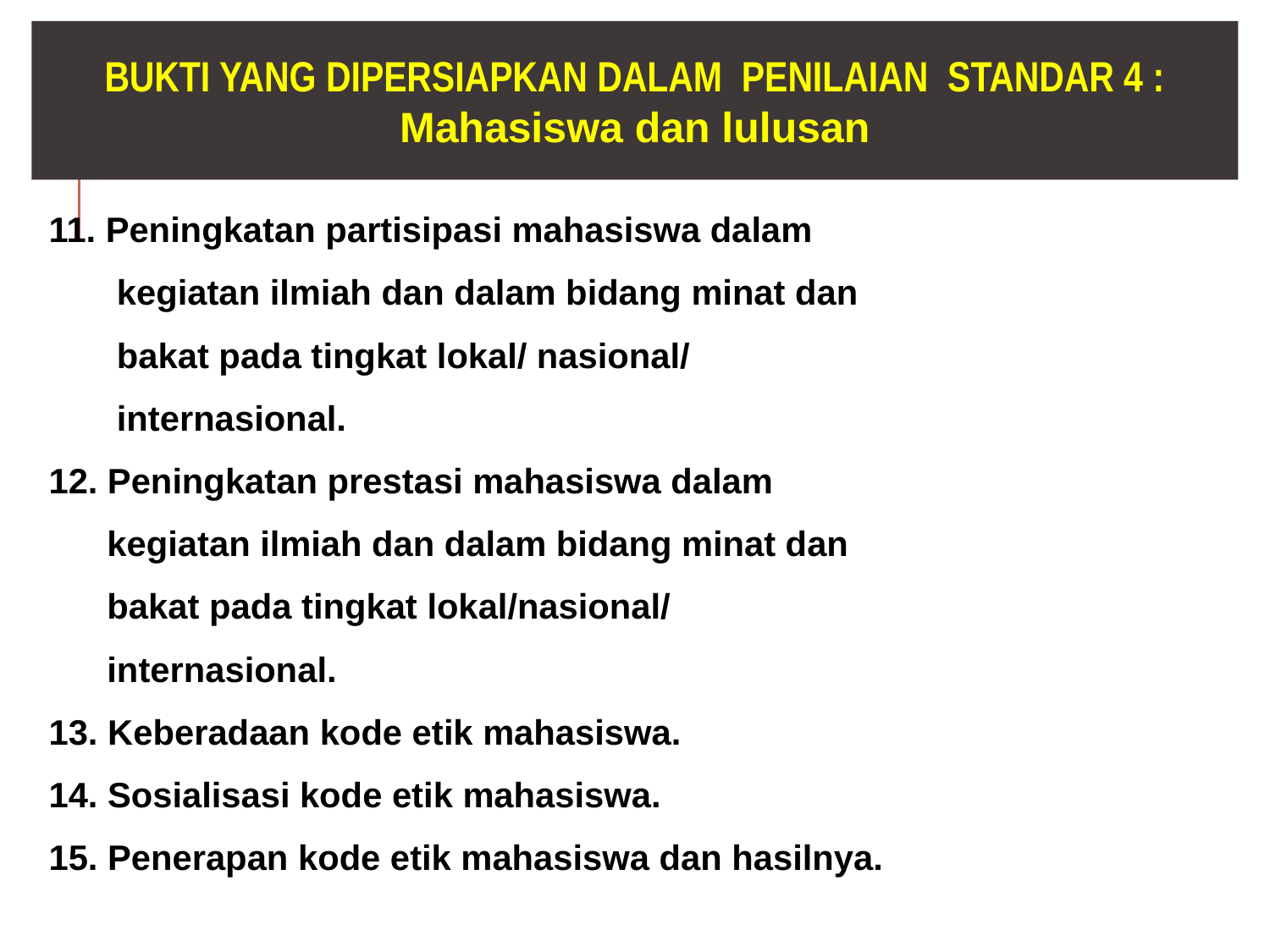

BUKTI YANG DIPERSIAPKAN DALAM  PENILAIAN  STANDAR 4 :
Mahasiswa dan lulusan
11. Peningkatan partisipasi mahasiswa dalam
       kegiatan ilmiah dan dalam bidang minat dan
       bakat pada tingkat lokal/ nasional/
       internasional.
12. Peningkatan prestasi mahasiswa dalam
      kegiatan ilmiah dan dalam bidang minat dan
      bakat pada tingkat lokal/nasional/
      internasional.
13. Keberadaan kode etik mahasiswa.
14. Sosialisasi kode etik mahasiswa.
15. Penerapan kode etik mahasiswa dan hasilnya.